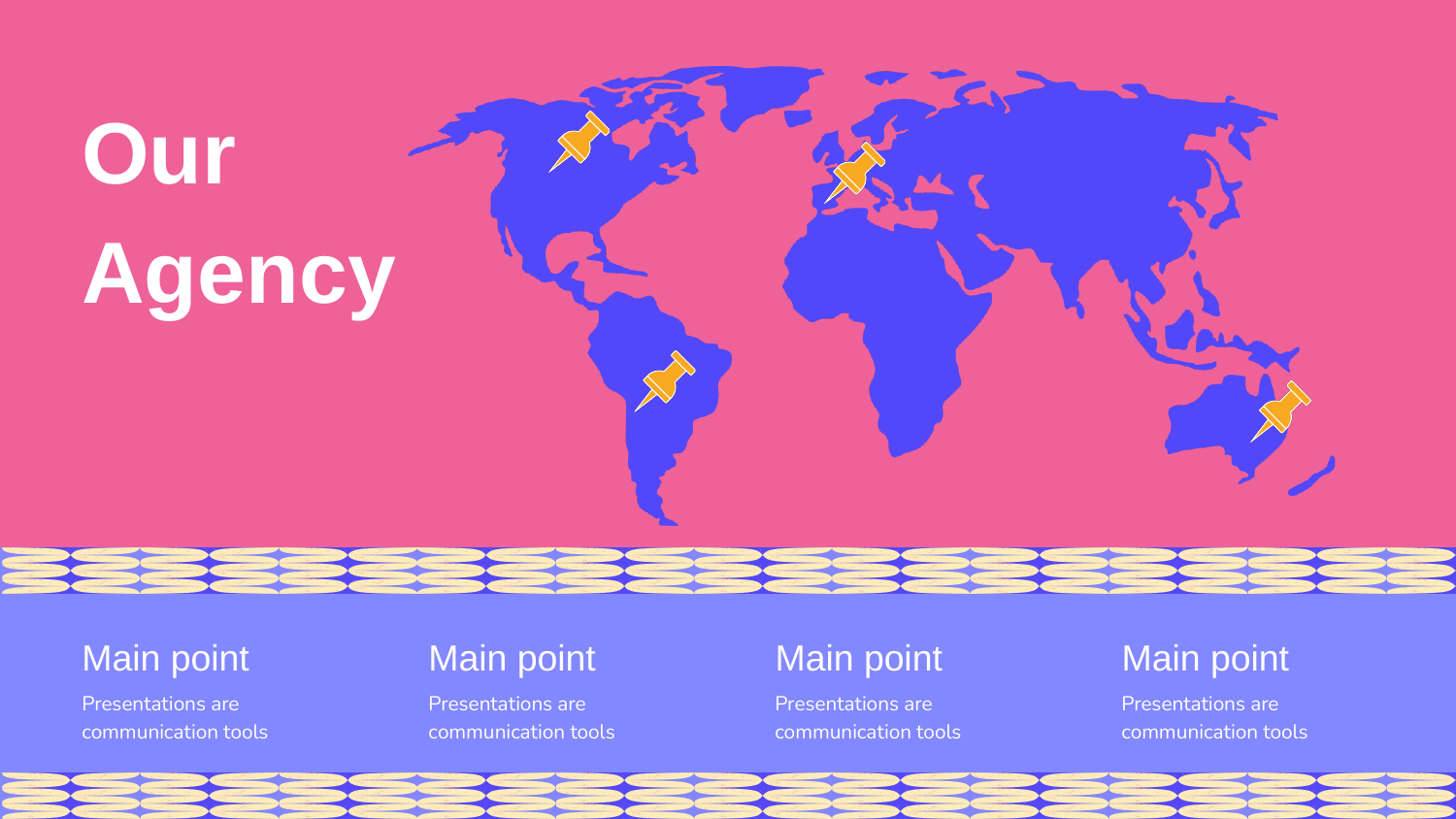

Our Agency

Main point
Main point
Main point
Main point
Presentations are
communication tools
Presentations are
communication tools
Presentations are
communication tools
Presentations are
communication tools